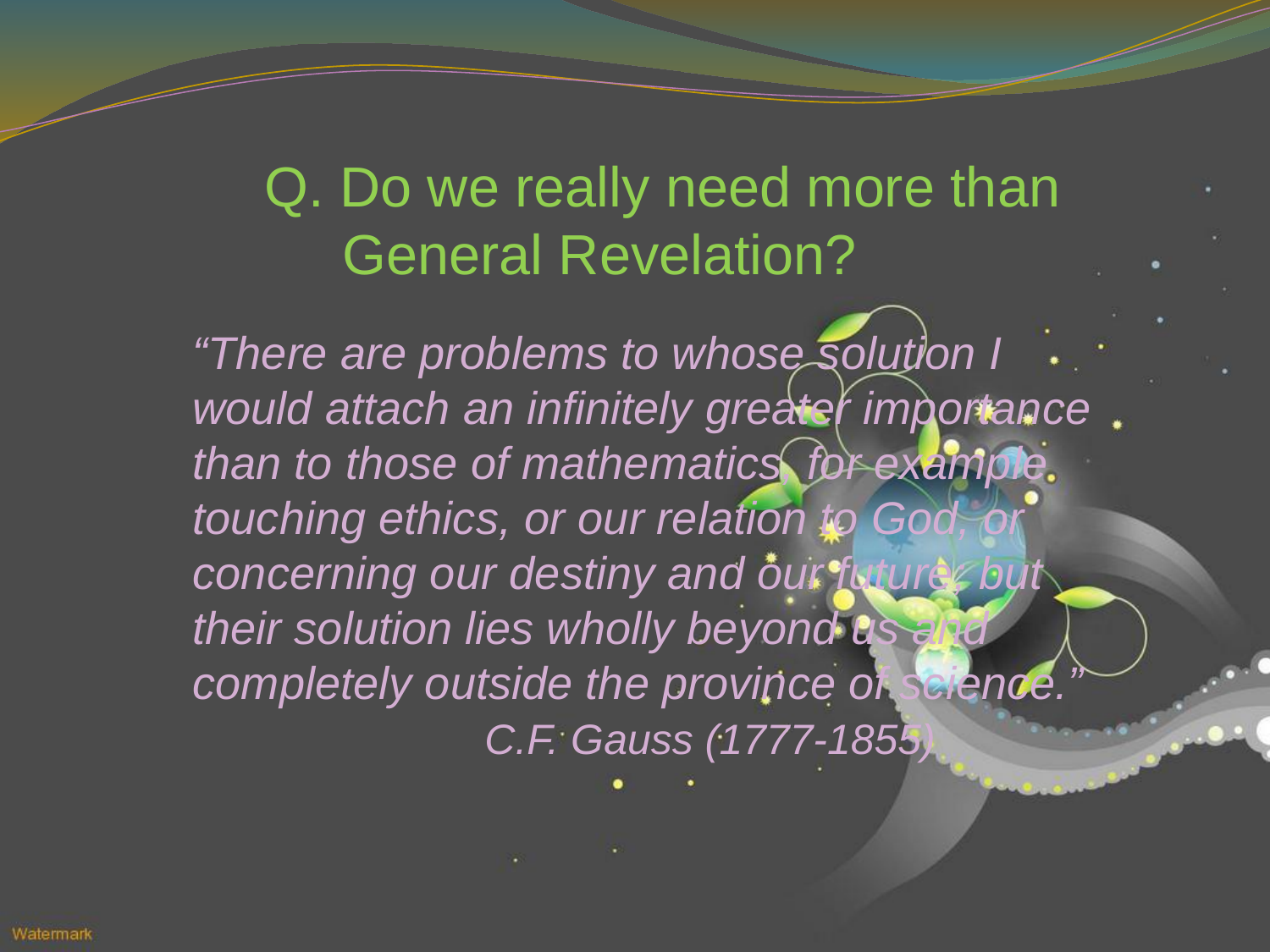

# Q. Do we really need more than General Revelation?
“There are problems to whose solution I would attach an infinitely greater importance than to those of mathematics, for example touching ethics, or our relation to God, or concerning our destiny and our future; but their solution lies wholly beyond us and completely outside the province of science.”
                       C.F. Gauss (1777-1855)